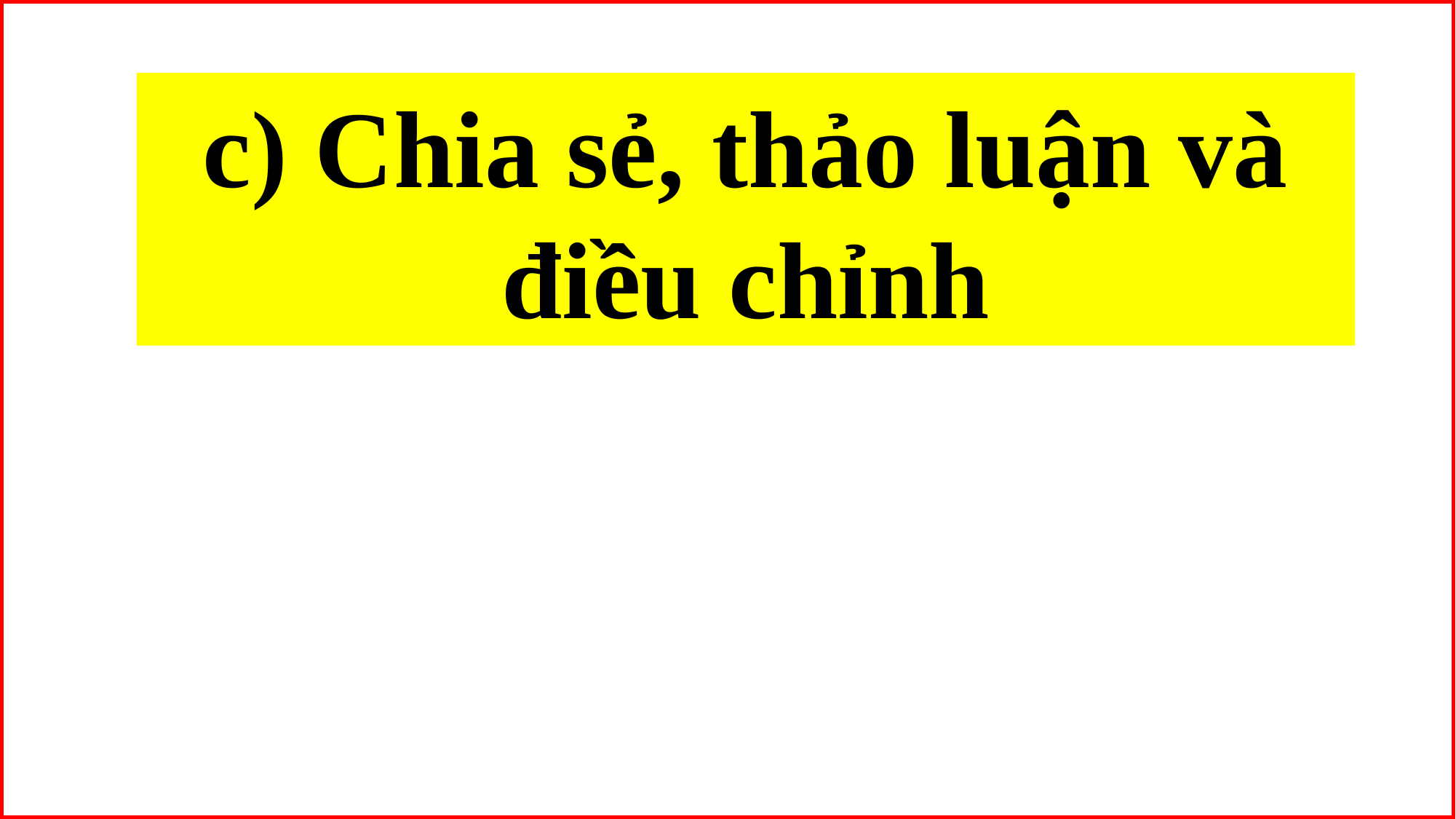

c) Chia sẻ, thảo luận và điều chỉnh